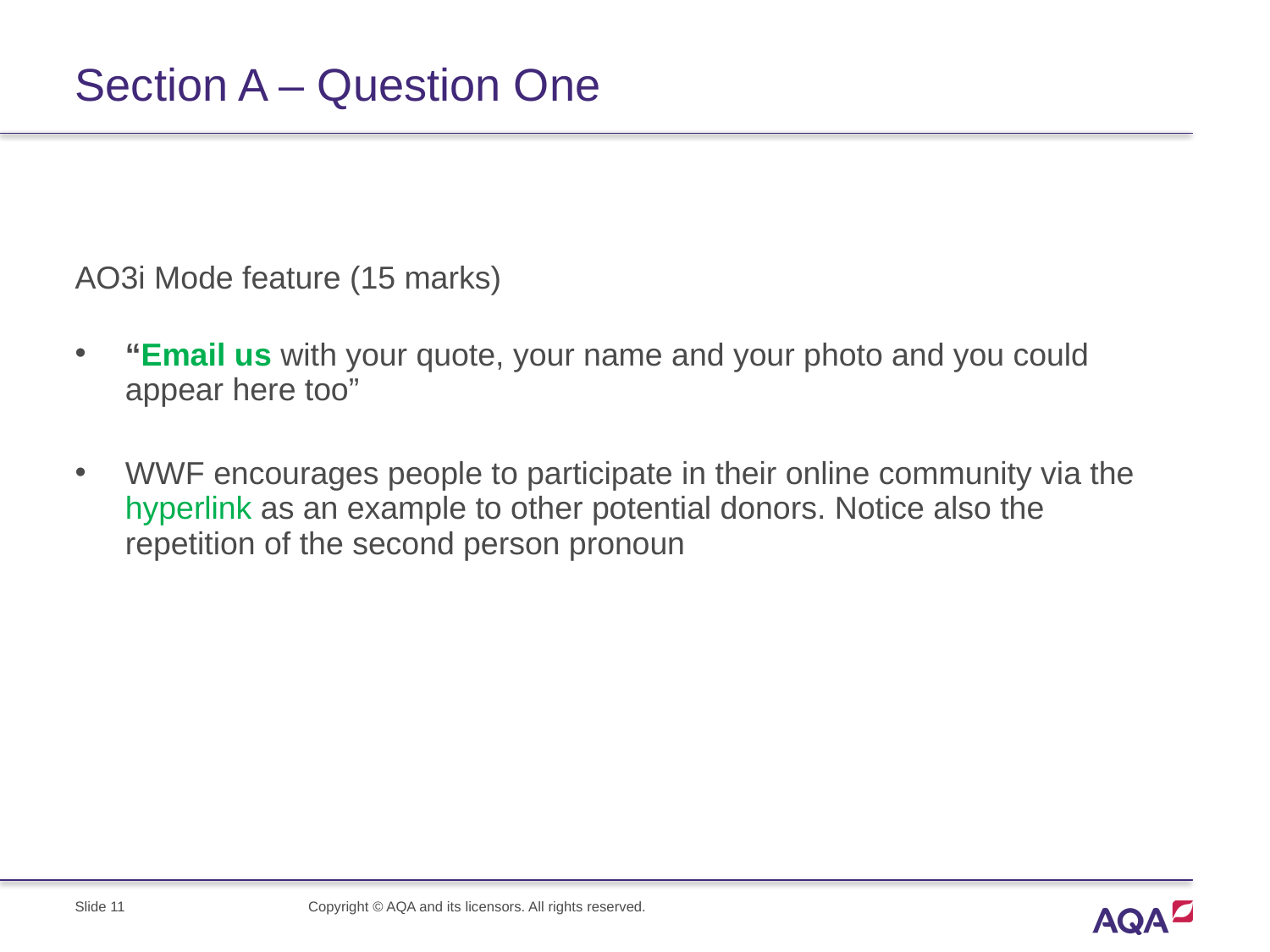

# Section A – Question One
AO3i Mode feature (15 marks)
“Email us with your quote, your name and your photo and you could appear here too”

WWF encourages people to participate in their online community via the hyperlink as an example to other potential donors. Notice also the repetition of the second person pronoun

Slide 11
Copyright © AQA and its licensors. All rights reserved.